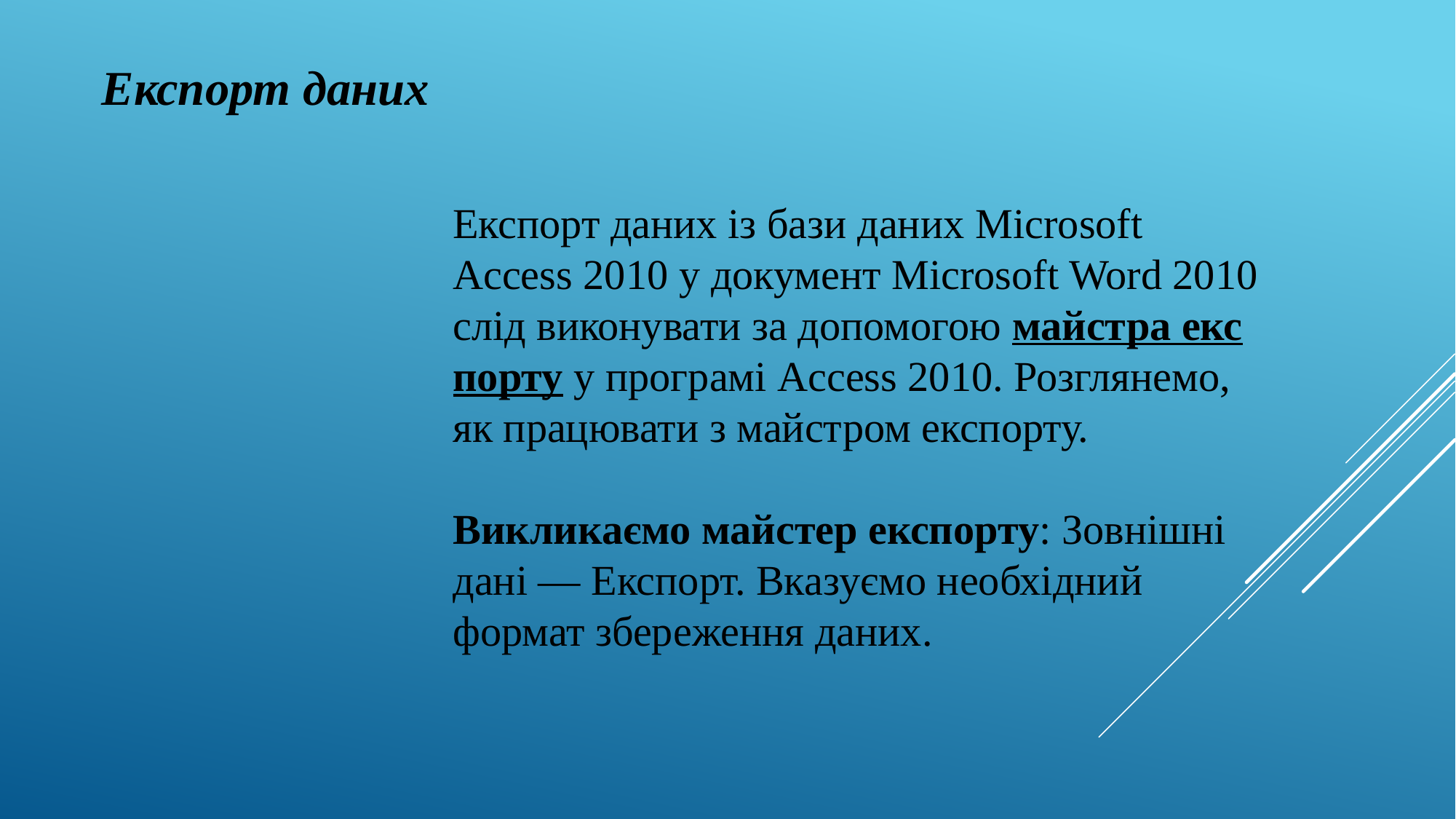

Експорт даних
Експорт даних із бази даних Microsoft Access 2010 у документ Microsoft Word 2010 слід виконувати за допомогою майстра екс­порту у програмі Access 2010. Розглянемо, як працювати з май­стром експорту.
Викликаємо майстер експорту: Зовнішні дані — Експорт. Вка­зуємо необхідний формат збереження даних.